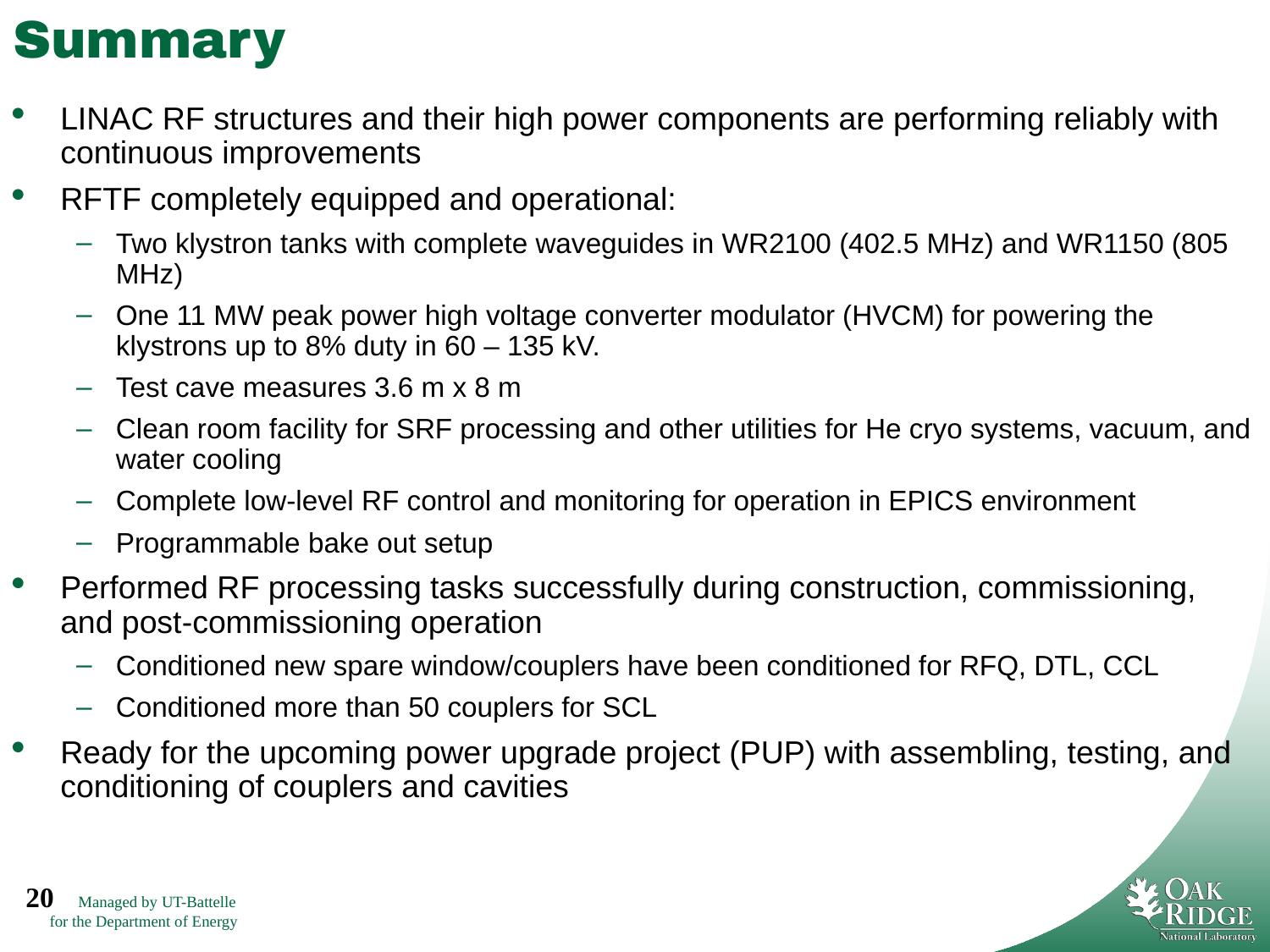

# Summary
LINAC RF structures and their high power components are performing reliably with continuous improvements
RFTF completely equipped and operational:
Two klystron tanks with complete waveguides in WR2100 (402.5 MHz) and WR1150 (805 MHz)
One 11 MW peak power high voltage converter modulator (HVCM) for powering the klystrons up to 8% duty in 60 – 135 kV.
Test cave measures 3.6 m x 8 m
Clean room facility for SRF processing and other utilities for He cryo systems, vacuum, and water cooling
Complete low-level RF control and monitoring for operation in EPICS environment
Programmable bake out setup
Performed RF processing tasks successfully during construction, commissioning, and post-commissioning operation
Conditioned new spare window/couplers have been conditioned for RFQ, DTL, CCL
Conditioned more than 50 couplers for SCL
Ready for the upcoming power upgrade project (PUP) with assembling, testing, and conditioning of couplers and cavities